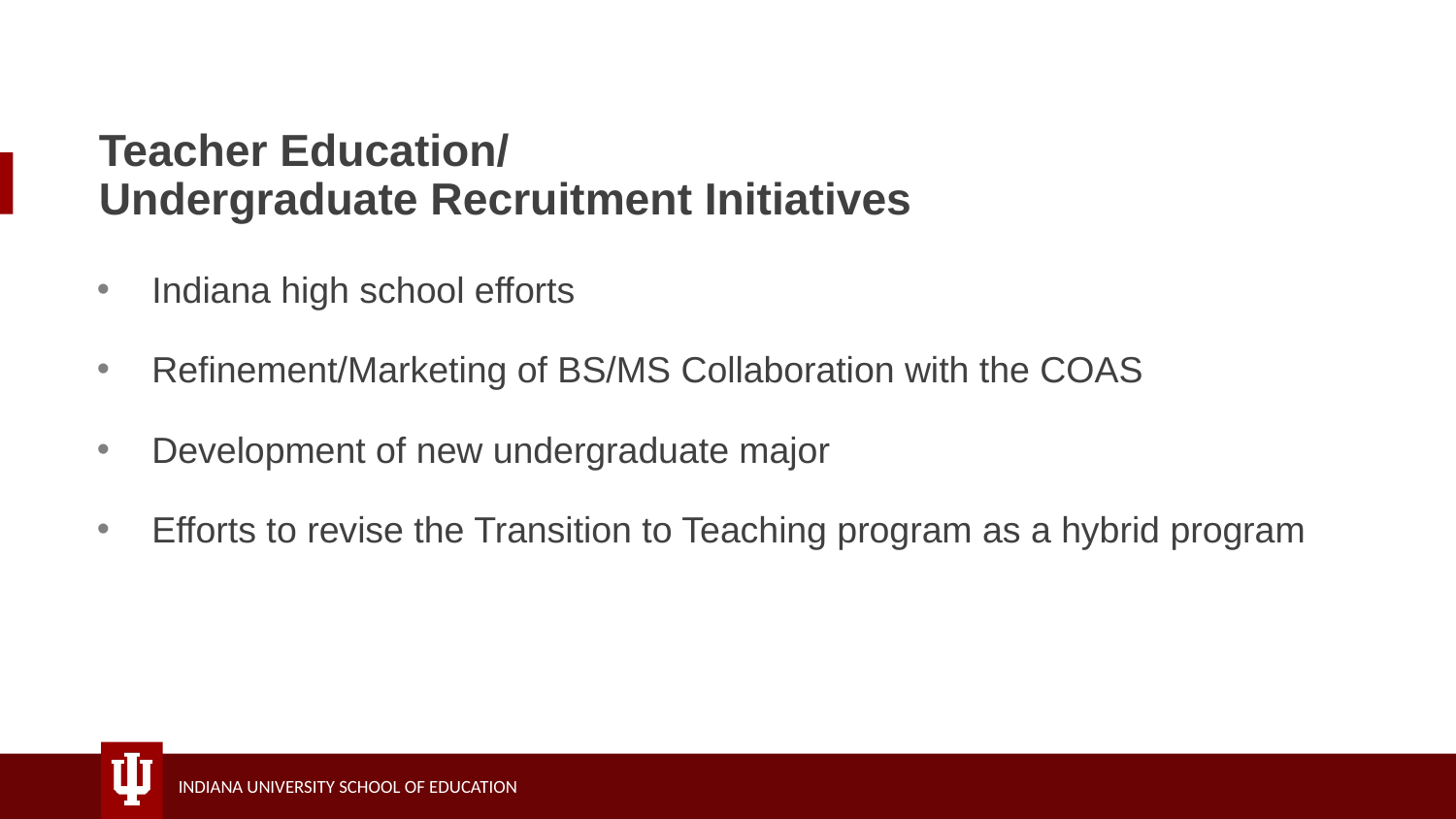

# Teacher Education/ Undergraduate Recruitment Initiatives
Indiana high school efforts
Refinement/Marketing of BS/MS Collaboration with the COAS
Development of new undergraduate major
Efforts to revise the Transition to Teaching program as a hybrid program